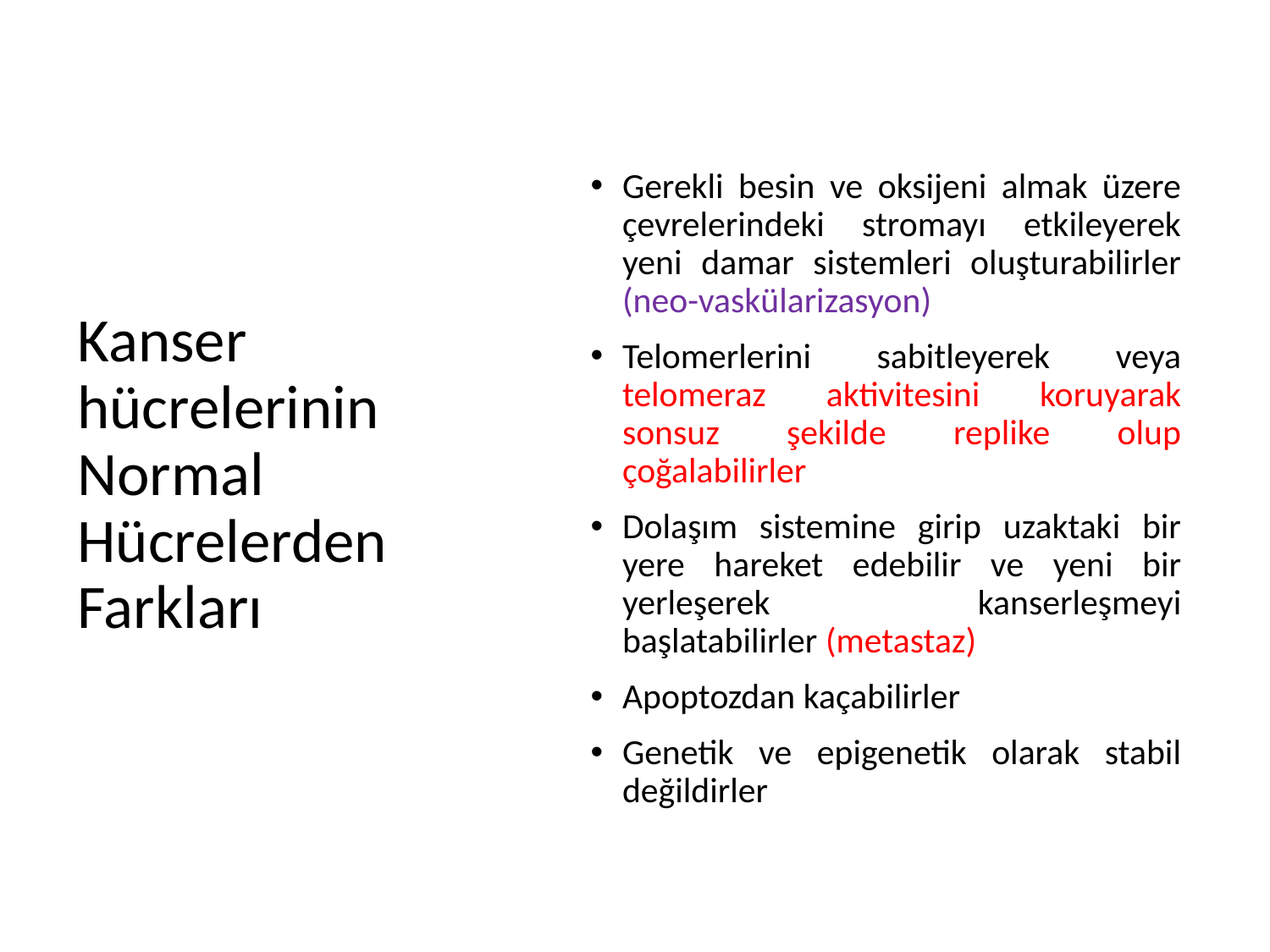

Gerekli besin ve oksijeni almak üzere çevrelerindeki stromayı etkileyerek yeni damar sistemleri oluşturabilirler (neo-vaskülarizasyon)
Telomerlerini sabitleyerek veya telomeraz aktivitesini koruyarak sonsuz şekilde replike olup çoğalabilirler
Dolaşım sistemine girip uzaktaki bir yere hareket edebilir ve yeni bir yerleşerek kanserleşmeyi başlatabilirler (metastaz)
Apoptozdan kaçabilirler
Genetik ve epigenetik olarak stabil değildirler
# Kanser hücrelerinin Normal Hücrelerden Farkları